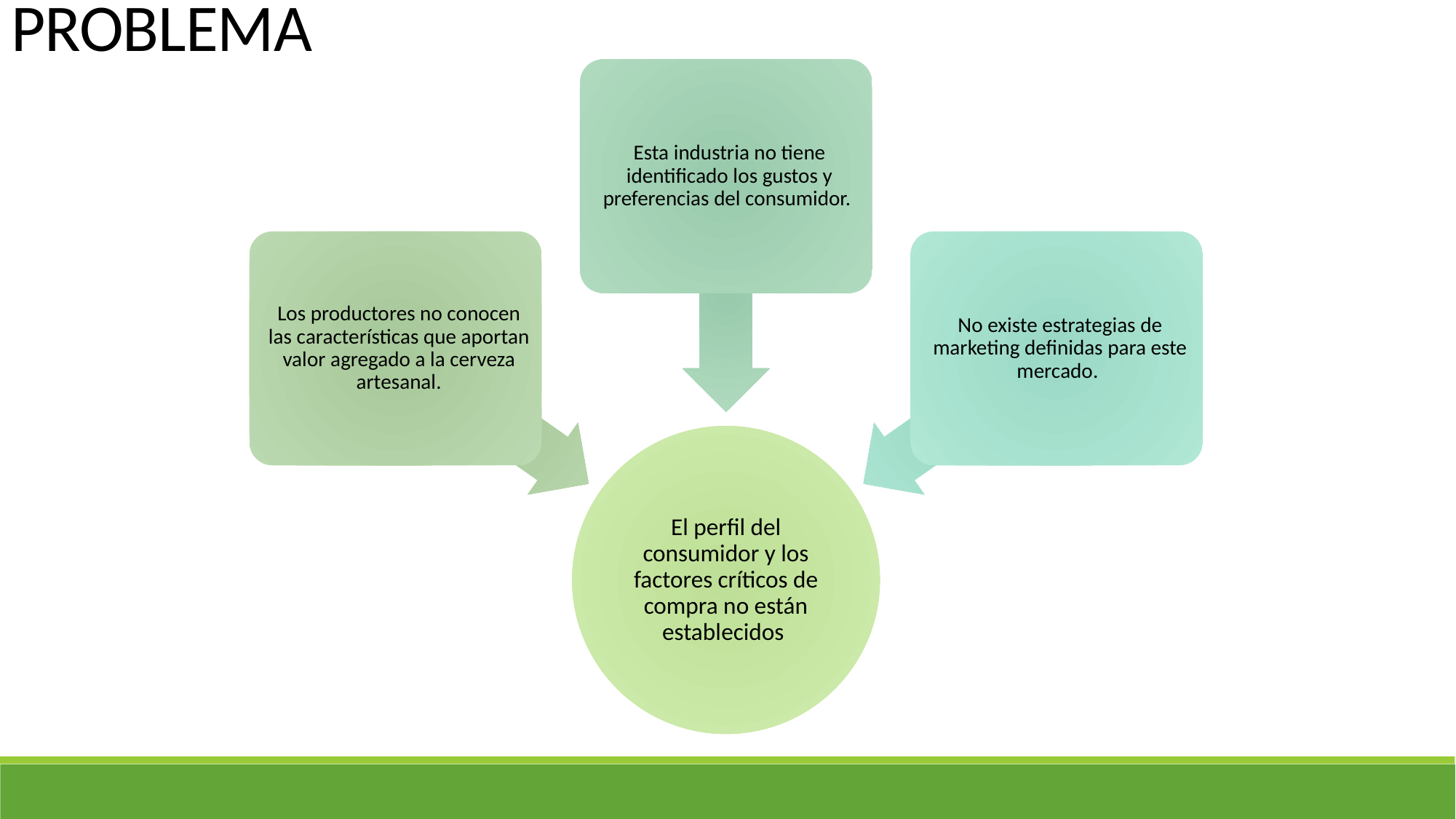

PROBLEMA
El perfil del consumidor y los factores críticos de compra no están establecidos
Los productores no conocen las características que aportan valor agregado a la cerveza artesanal.
Esta industria no tiene identificado los gustos y preferencias del consumidor.
No existe estrategias de marketing definidas para este mercado.